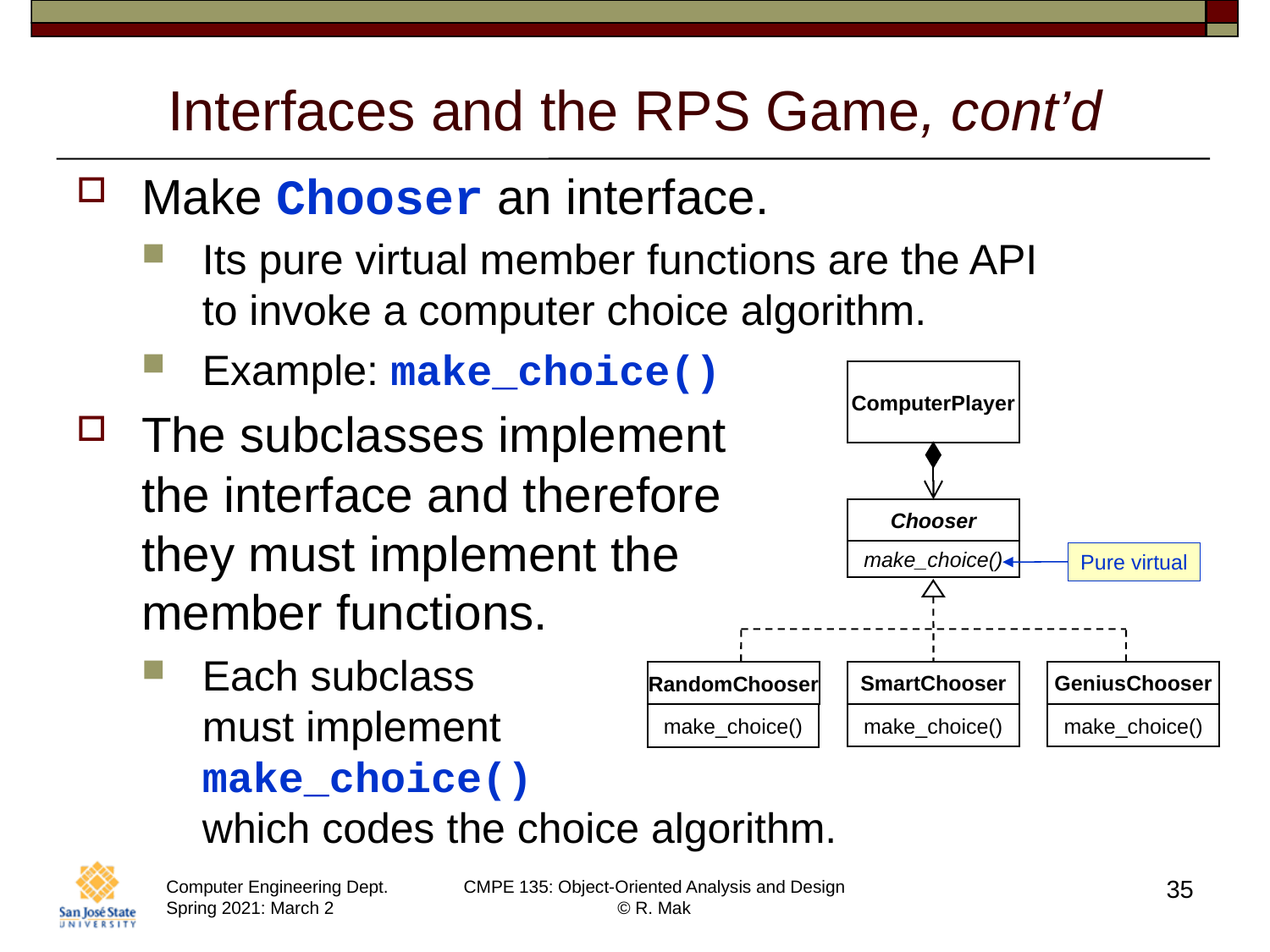

# Interfaces and the RPS Game, cont’d
Make Chooser an interface.
Its pure virtual member functions are the API
to invoke a computer choice algorithm.
Example: make_choice()
The subclasses implement
the interface and therefore
they must implement the
member functions.
Each subclass
must implement
make_choice()
which codes the choice algorithm.
ComputerPlayer

Chooser
make_choice()

RandomChooser
SmartChooser
GeniusChooser
make_choice()
make_choice()
make_choice()
Pure virtual
35